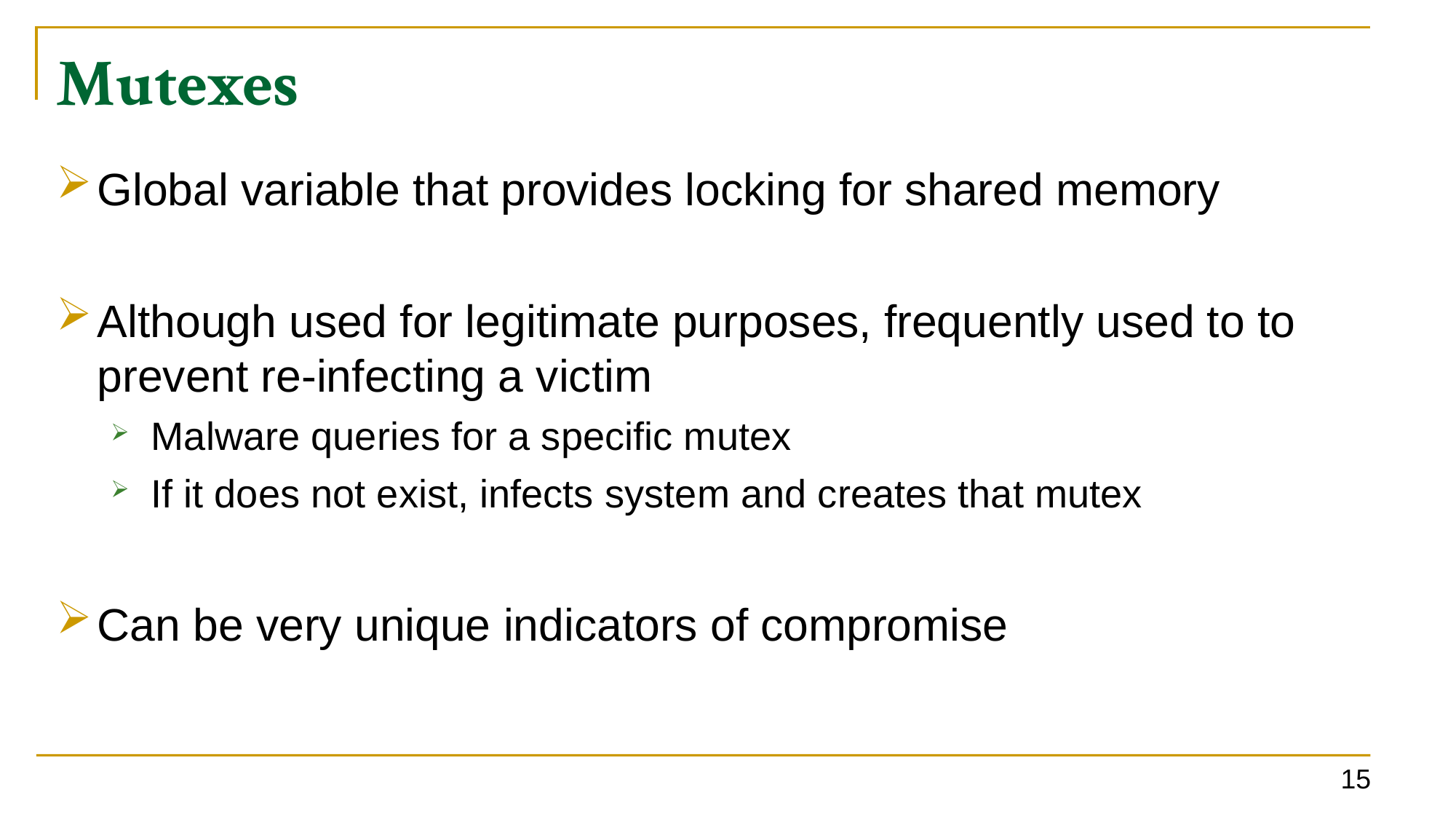

# Mutexes
Global variable that provides locking for shared memory

Although used for legitimate purposes, frequently used to to prevent re-infecting a victim
Malware queries for a specific mutex
If it does not exist, infects system and creates that mutex

Can be very unique indicators of compromise